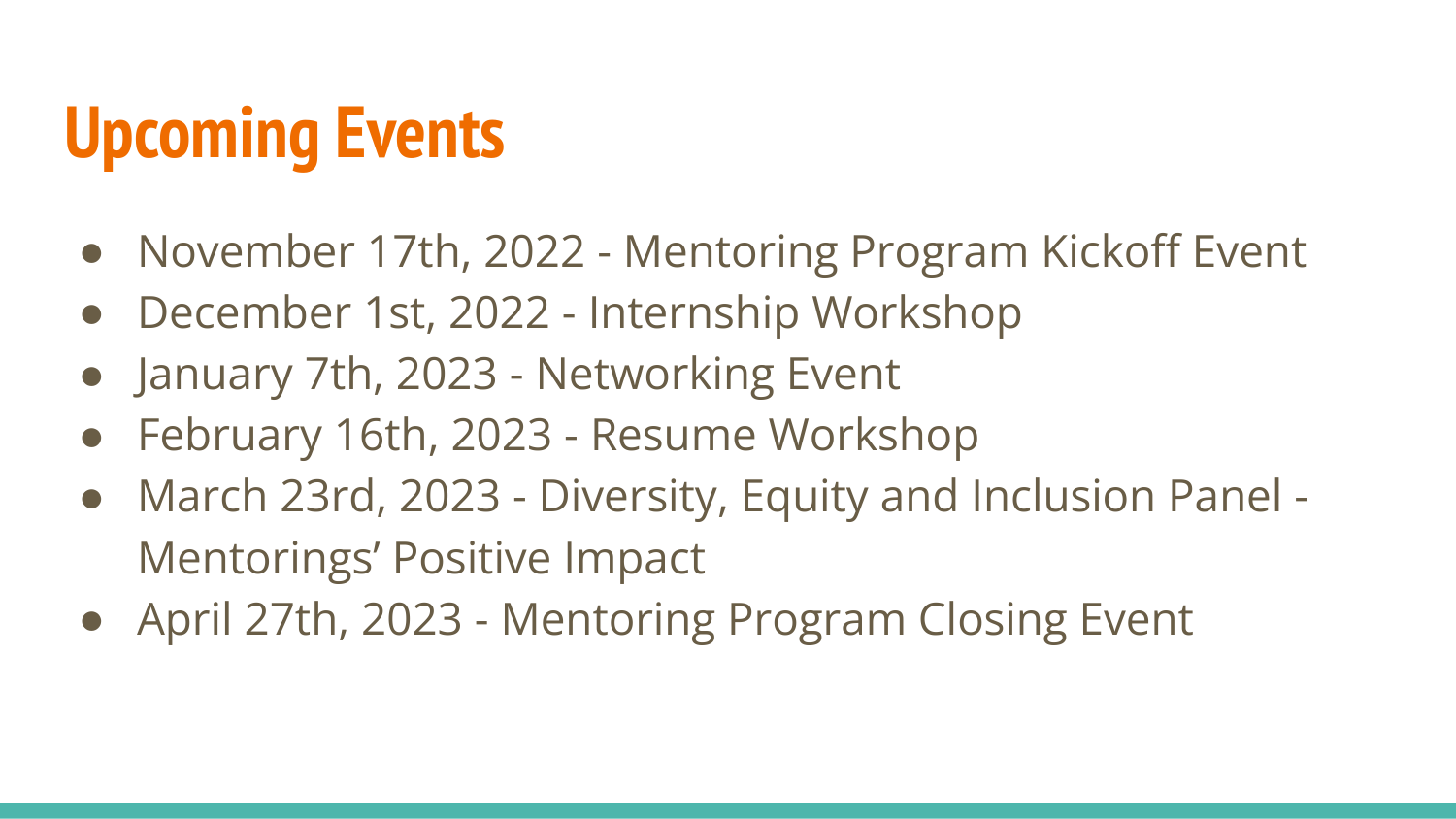

# Upcoming Events
November 17th, 2022 - Mentoring Program Kickoff Event
December 1st, 2022 - Internship Workshop
January 7th, 2023 - Networking Event
February 16th, 2023 - Resume Workshop
March 23rd, 2023 - Diversity, Equity and Inclusion Panel - Mentorings’ Positive Impact
April 27th, 2023 - Mentoring Program Closing Event